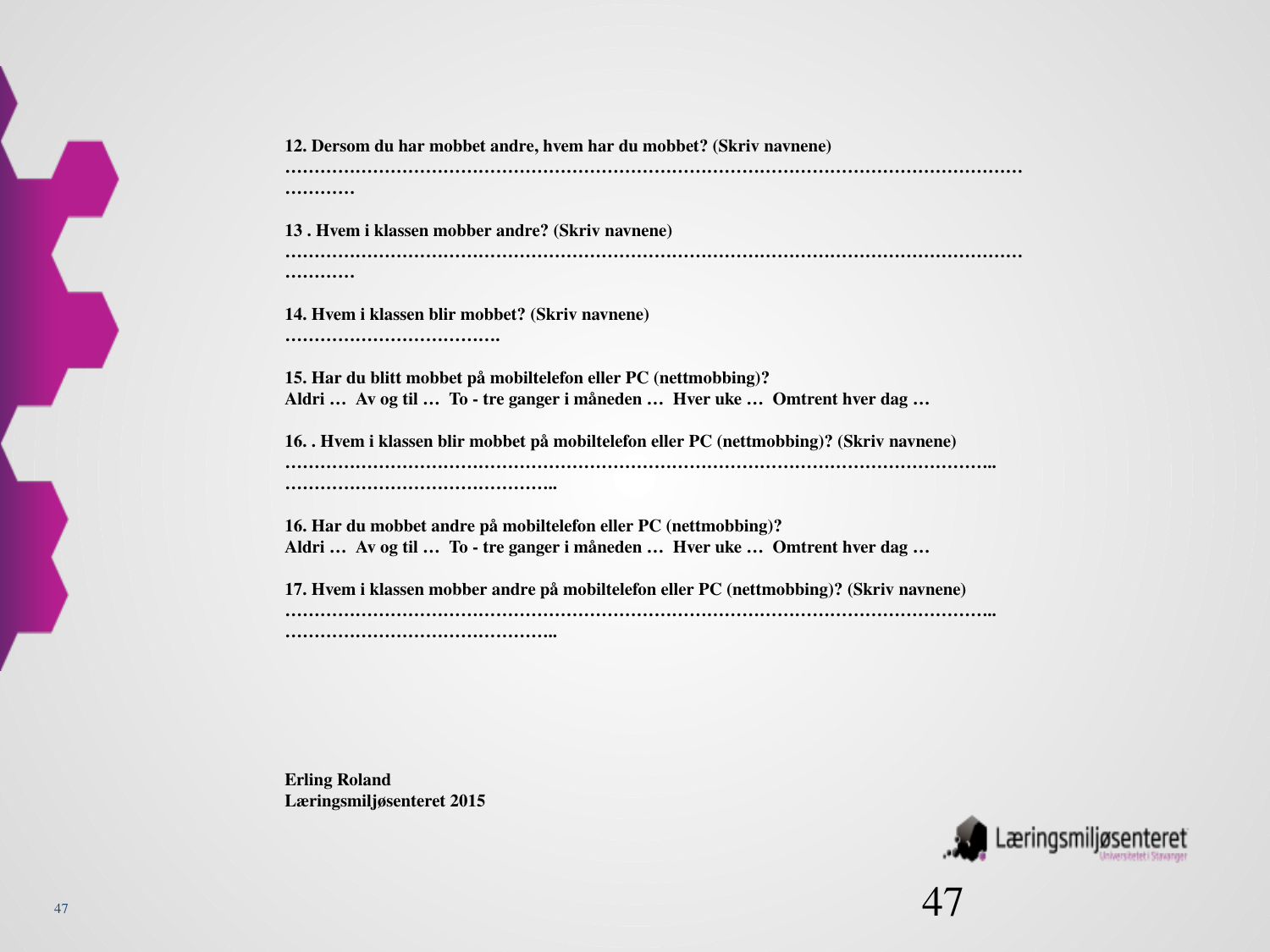

12. Dersom du har mobbet andre, hvem har du mobbet? (Skriv navnene)
…………………………………………………………………………………………………………………………

13 . Hvem i klassen mobber andre? (Skriv navnene)
…………………………………………………………………………………………………………………………

14. Hvem i klassen blir mobbet? (Skriv navnene)
……………………………….

15. Har du blitt mobbet på mobiltelefon eller PC (nettmobbing)?
Aldri …  Av og til …  To - tre ganger i måneden …  Hver uke …  Omtrent hver dag …

16. . Hvem i klassen blir mobbet på mobiltelefon eller PC (nettmobbing)? (Skriv navnene)
…………………………………………………………………………………………………………..
………………………………………..

16. Har du mobbet andre på mobiltelefon eller PC (nettmobbing)?
Aldri …  Av og til …  To - tre ganger i måneden …  Hver uke …  Omtrent hver dag …

17. Hvem i klassen mobber andre på mobiltelefon eller PC (nettmobbing)? (Skriv navnene)
…………………………………………………………………………………………………………..
………………………………………..

Erling Roland
Læringsmiljøsenteret 2015

47